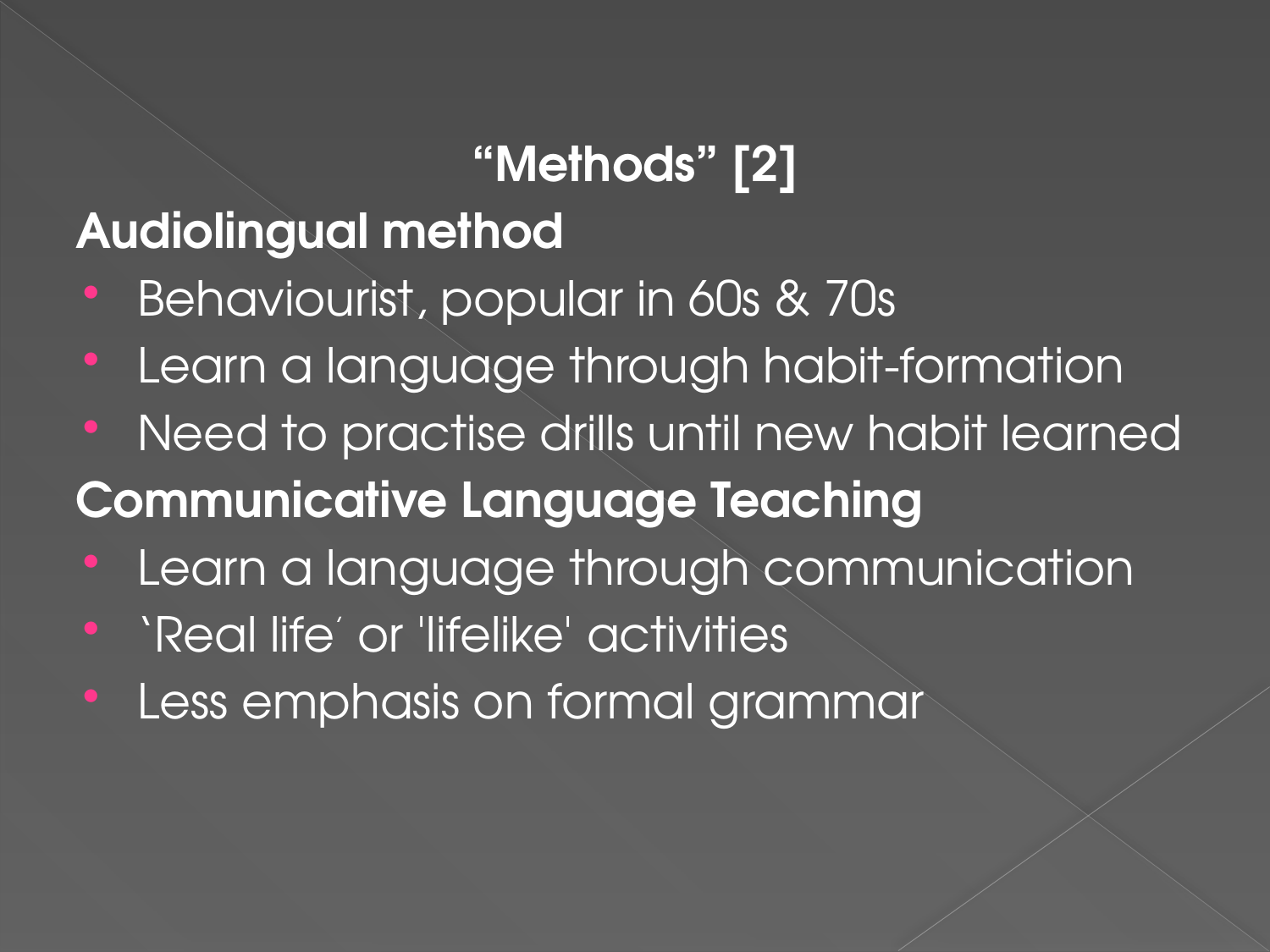

“Methods” [2]
Audiolingual method
Behaviourist, popular in 60s & 70s
Learn a language through habit-formation
Need to practise drills until new habit learned
Communicative Language Teaching
Learn a language through communication
‘Real life’ or 'lifelike' activities
Less emphasis on formal grammar